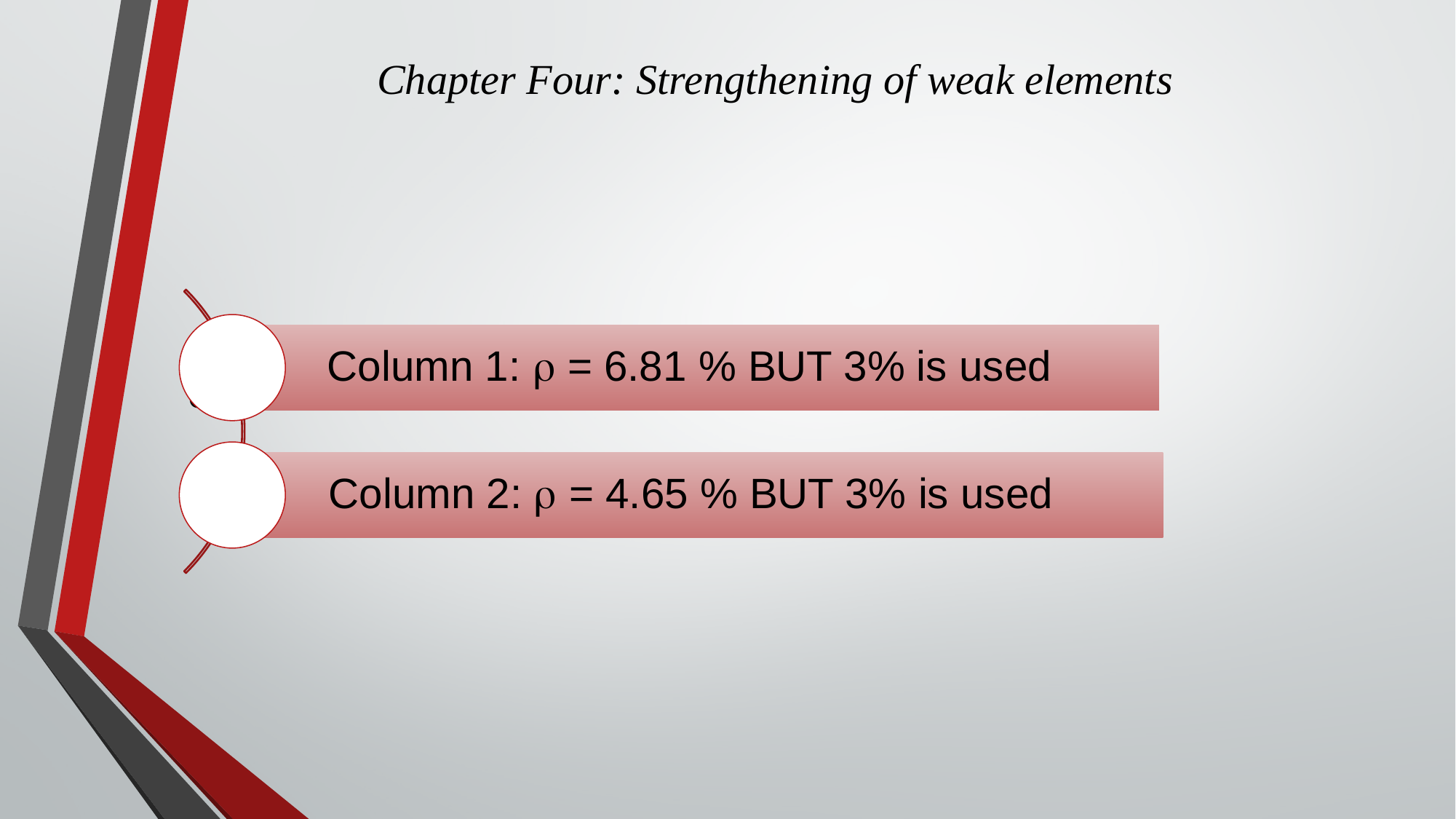

# Chapter Four: Strengthening of weak elements

Columns reinforcements exceeds maximum allowed

Column 1: ρ = 6.81 % BUT 3% is used
Column 2: ρ = 4.65 % BUT 3% is used